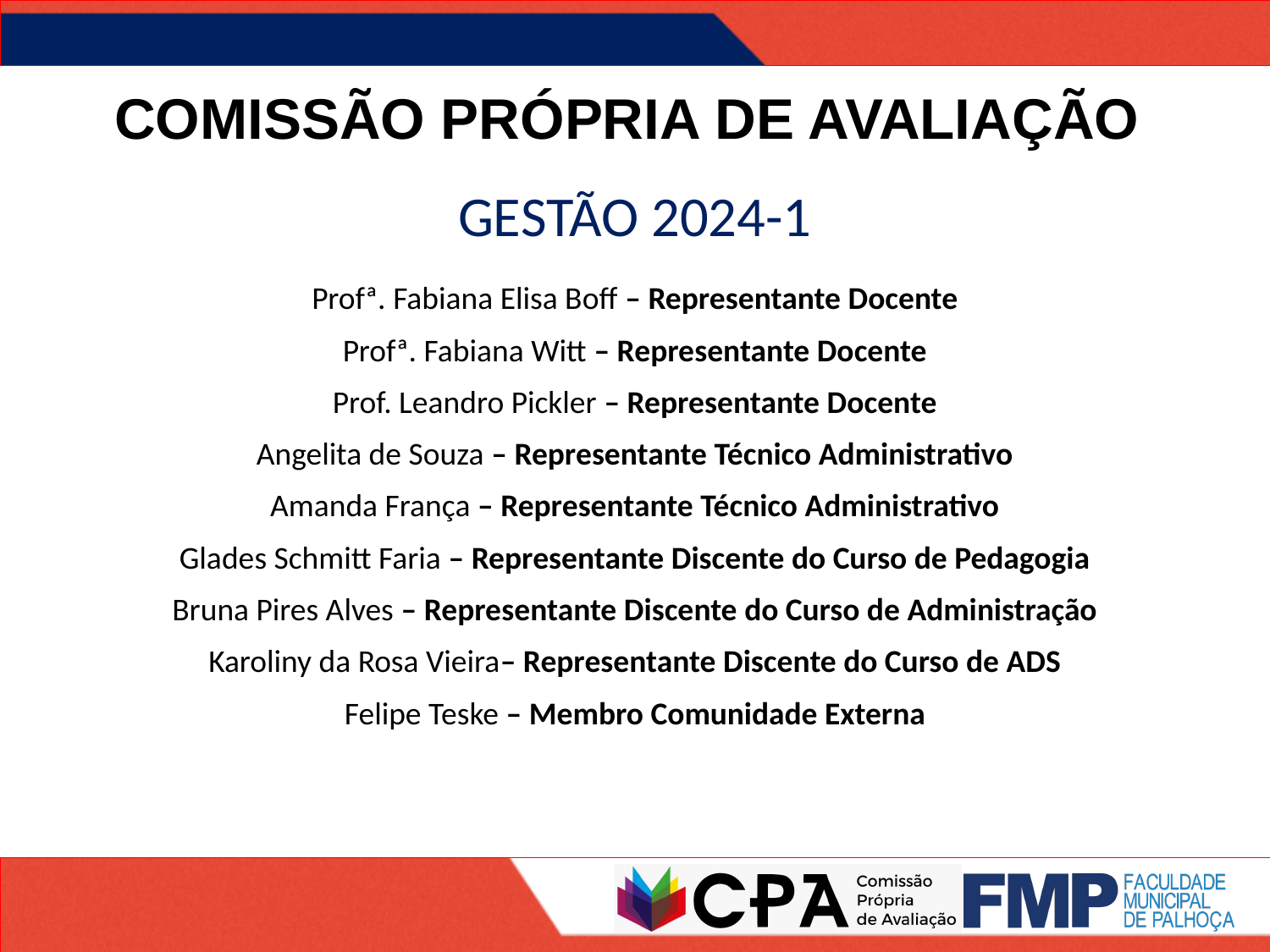

# COMISSÃO PRÓPRIA DE AVALIAÇÃO
GESTÃO 2024-1

Profª. Fabiana Elisa Boff – Representante Docente
Profª. Fabiana Witt – Representante Docente
Prof. Leandro Pickler – Representante Docente
Angelita de Souza – Representante Técnico Administrativo
Amanda França – Representante Técnico Administrativo
Glades Schmitt Faria – Representante Discente do Curso de Pedagogia
Bruna Pires Alves – Representante Discente do Curso de Administração
Karoliny da Rosa Vieira– Representante Discente do Curso de ADS
Felipe Teske – Membro Comunidade Externa